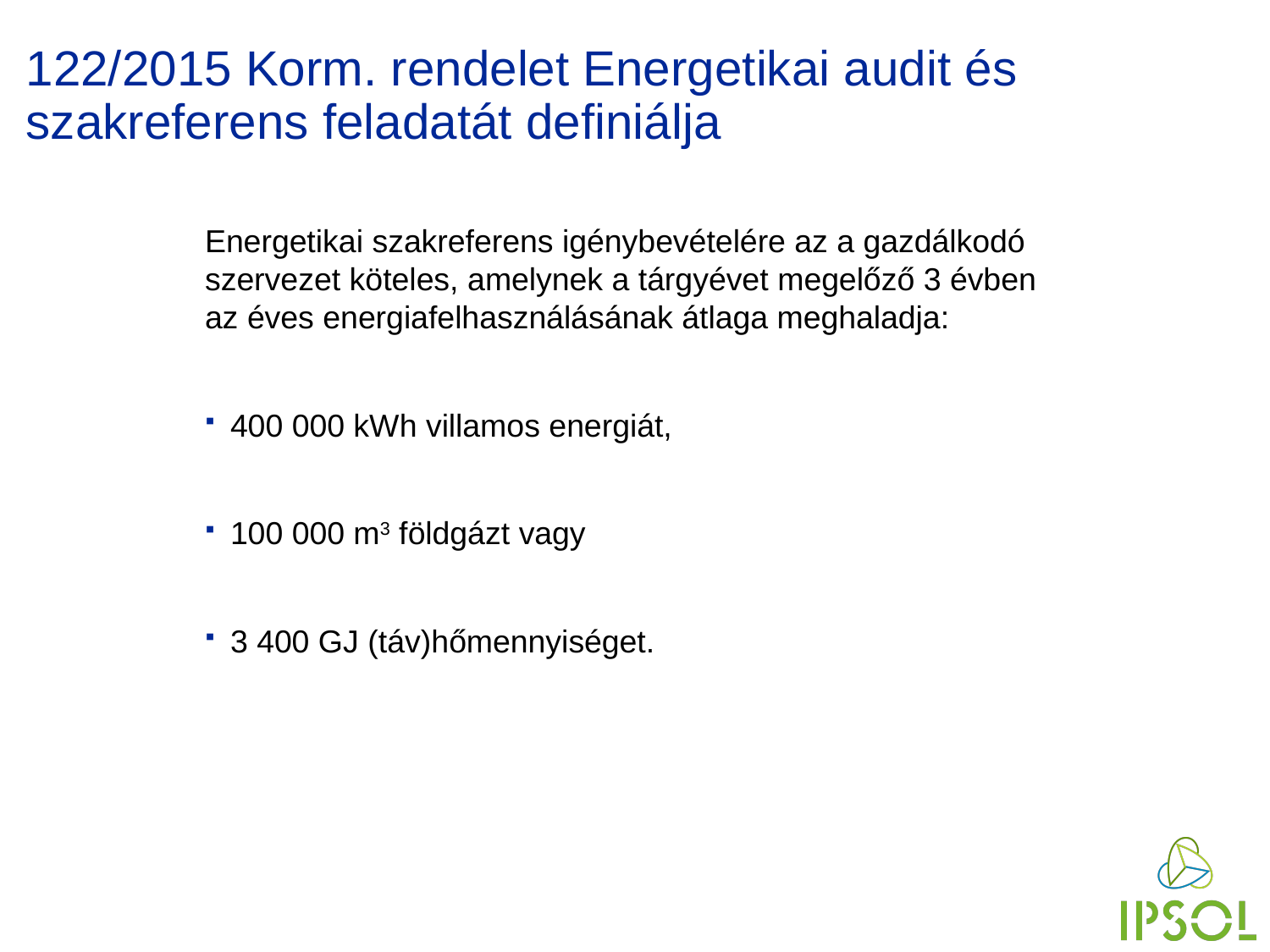

# 122/2015 Korm. rendelet Energetikai audit és szakreferens feladatát definiálja
Energetikai szakreferens igénybevételére az a gazdálkodó szervezet köteles, amelynek a tárgyévet megelőző 3 évben az éves energiafelhasználásának átlaga meghaladja:

400 000 kWh villamos energiát,

100 000 m3 földgázt vagy

3 400 GJ (táv)hőmennyiséget.